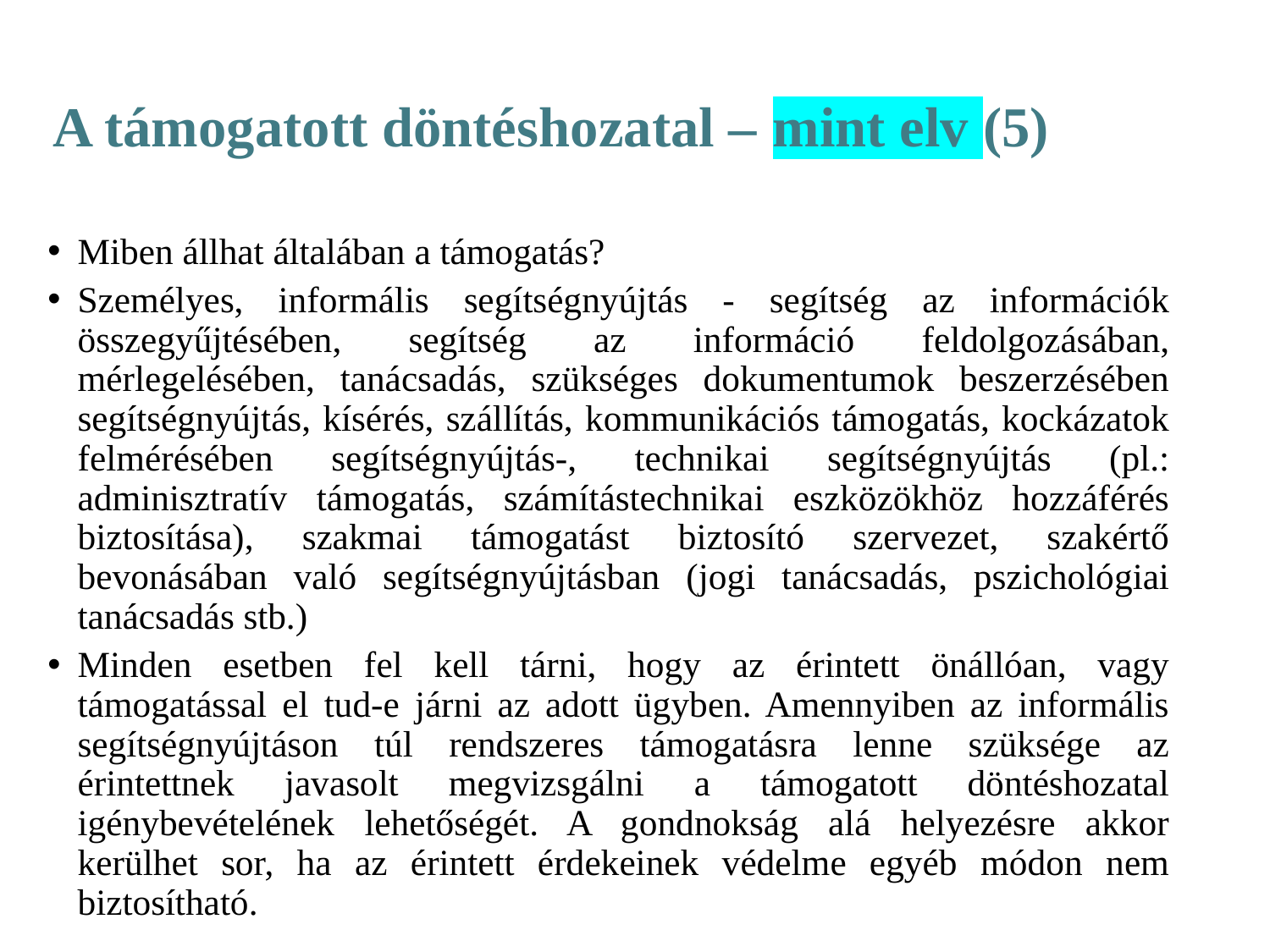

# A támogatott döntéshozatal – mint elv (5)
Miben állhat általában a támogatás?
Személyes, informális segítségnyújtás - segítség az információk összegyűjtésében, segítség az információ feldolgozásában, mérlegelésében, tanácsadás, szükséges dokumentumok beszerzésében segítségnyújtás, kísérés, szállítás, kommunikációs támogatás, kockázatok felmérésében segítségnyújtás-, technikai segítségnyújtás (pl.: adminisztratív támogatás, számítástechnikai eszközökhöz hozzáférés biztosítása), szakmai támogatást biztosító szervezet, szakértő bevonásában való segítségnyújtásban (jogi tanácsadás, pszichológiai tanácsadás stb.)
Minden esetben fel kell tárni, hogy az érintett önállóan, vagy támogatással el tud-e járni az adott ügyben. Amennyiben az informális segítségnyújtáson túl rendszeres támogatásra lenne szüksége az érintettnek javasolt megvizsgálni a támogatott döntéshozatal igénybevételének lehetőségét. A gondnokság alá helyezésre akkor kerülhet sor, ha az érintett érdekeinek védelme egyéb módon nem biztosítható.